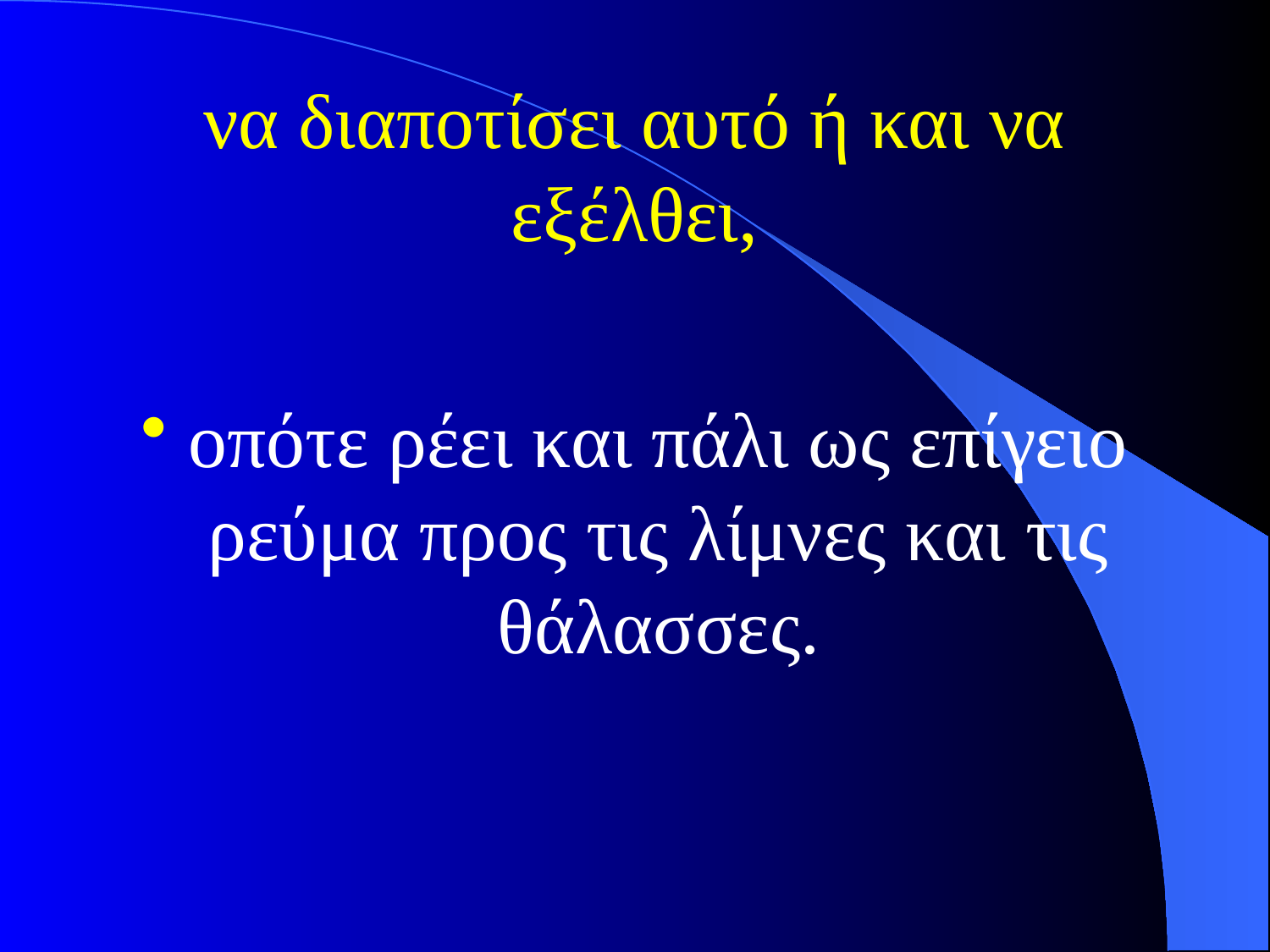

# να διαποτίσει αυτό ή και να εξέλθει,

οπότε ρέει και πάλι ως επίγειο ρεύμα προς τις λίμνες και τις θάλασσες.